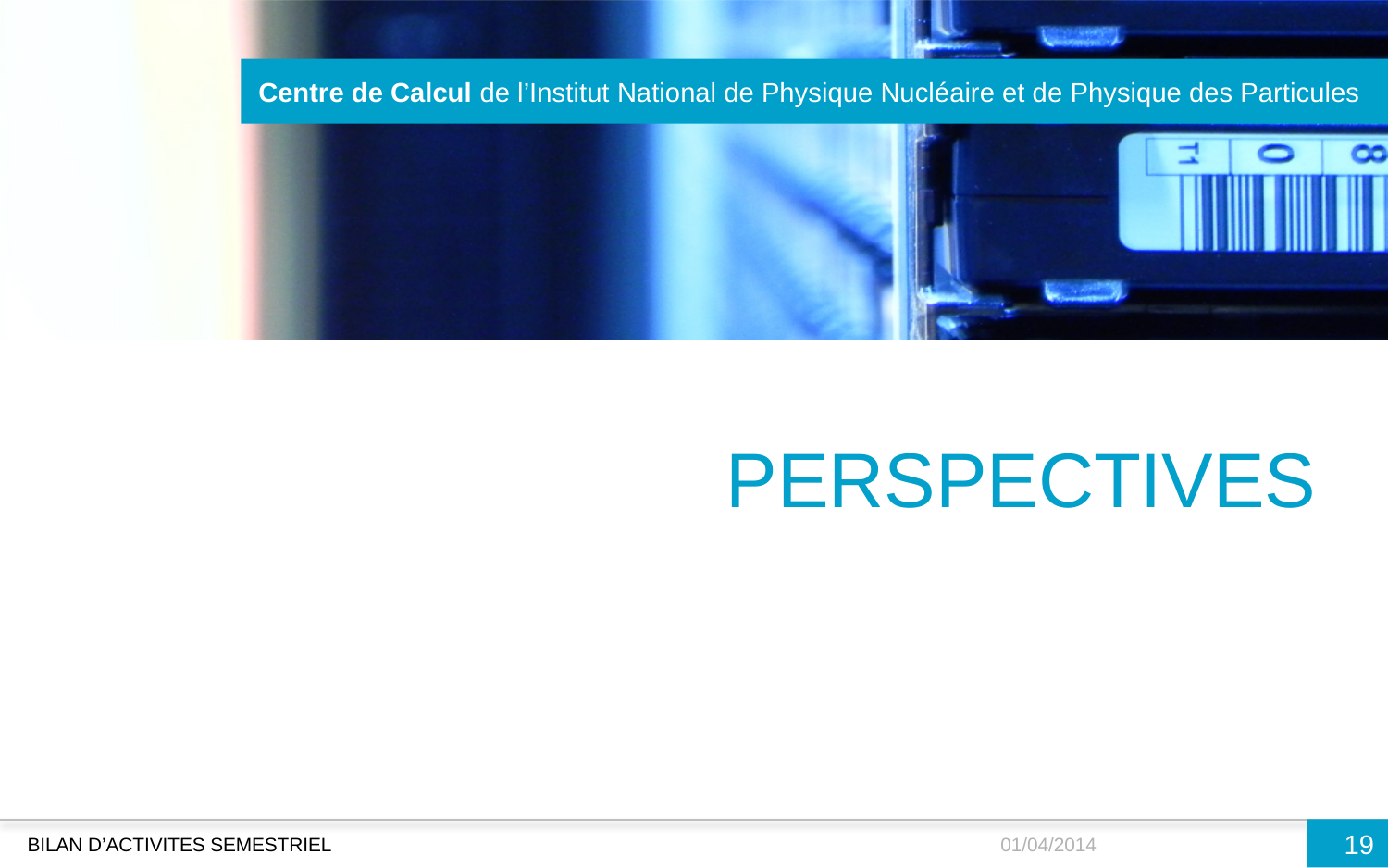

# PERSPECTIVES
19
BILAN D’ACTIVITES SEMESTRIEL
01/04/2014